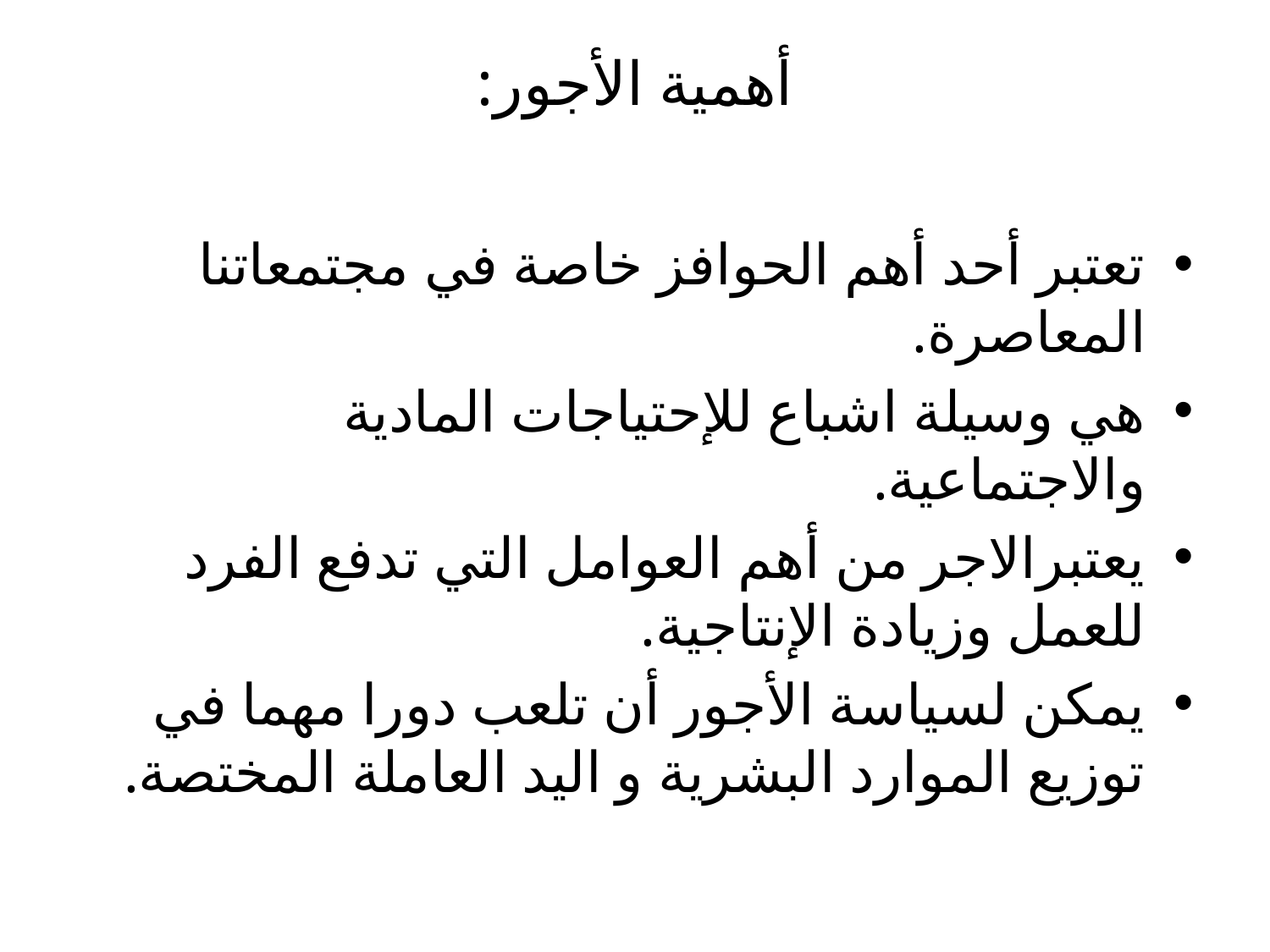

# أهمية الأجور:
تعتبر أحد أهم الحوافز خاصة في مجتمعاتنا المعاصرة.
هي وسيلة اشباع للإحتياجات المادية والاجتماعية.
يعتبرالاجر من أهم العوامل التي تدفع الفرد للعمل وزيادة الإنتاجية.
يمكن لسياسة الأجور أن تلعب دورا مهما في توزيع الموارد البشرية و اليد العاملة المختصة.